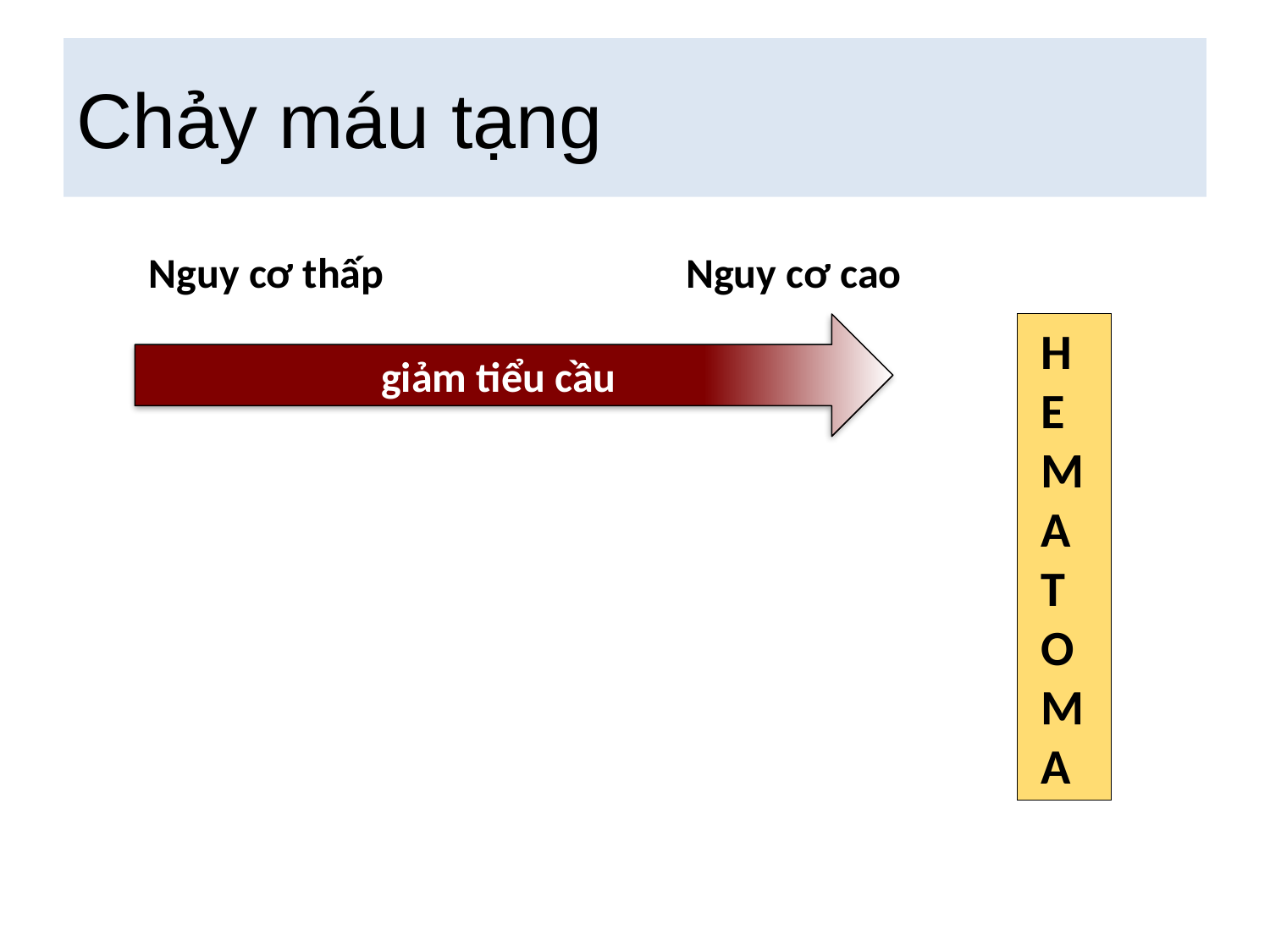

# Chảy máu tạng
Nguy cơ thấp
Nguy cơ cao
giảm tiểu cầu
 H
 E
 M
 A
 T
 O
 M
 A